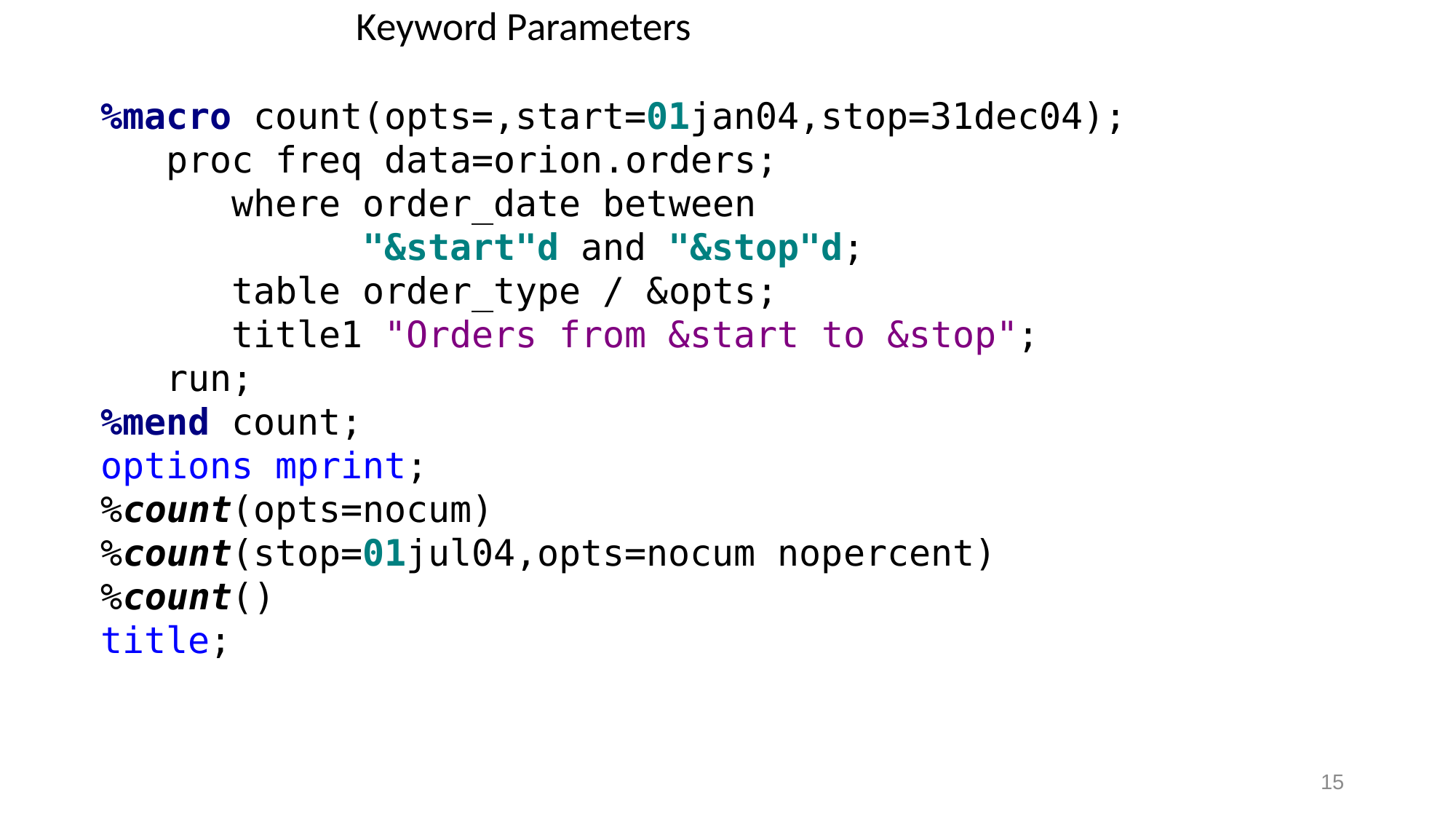

# Keyword Parameters
%macro count(opts=,start=01jan04,stop=31dec04);
   proc freq data=orion.orders;
      where order_date between
	       "&start"d and "&stop"d;
      table order_type / &opts;
      title1 "Orders from &start to &stop";
   run;
%mend count;
options mprint;
%count(opts=nocum)
%count(stop=01jul04,opts=nocum nopercent)
%count()
title;
15